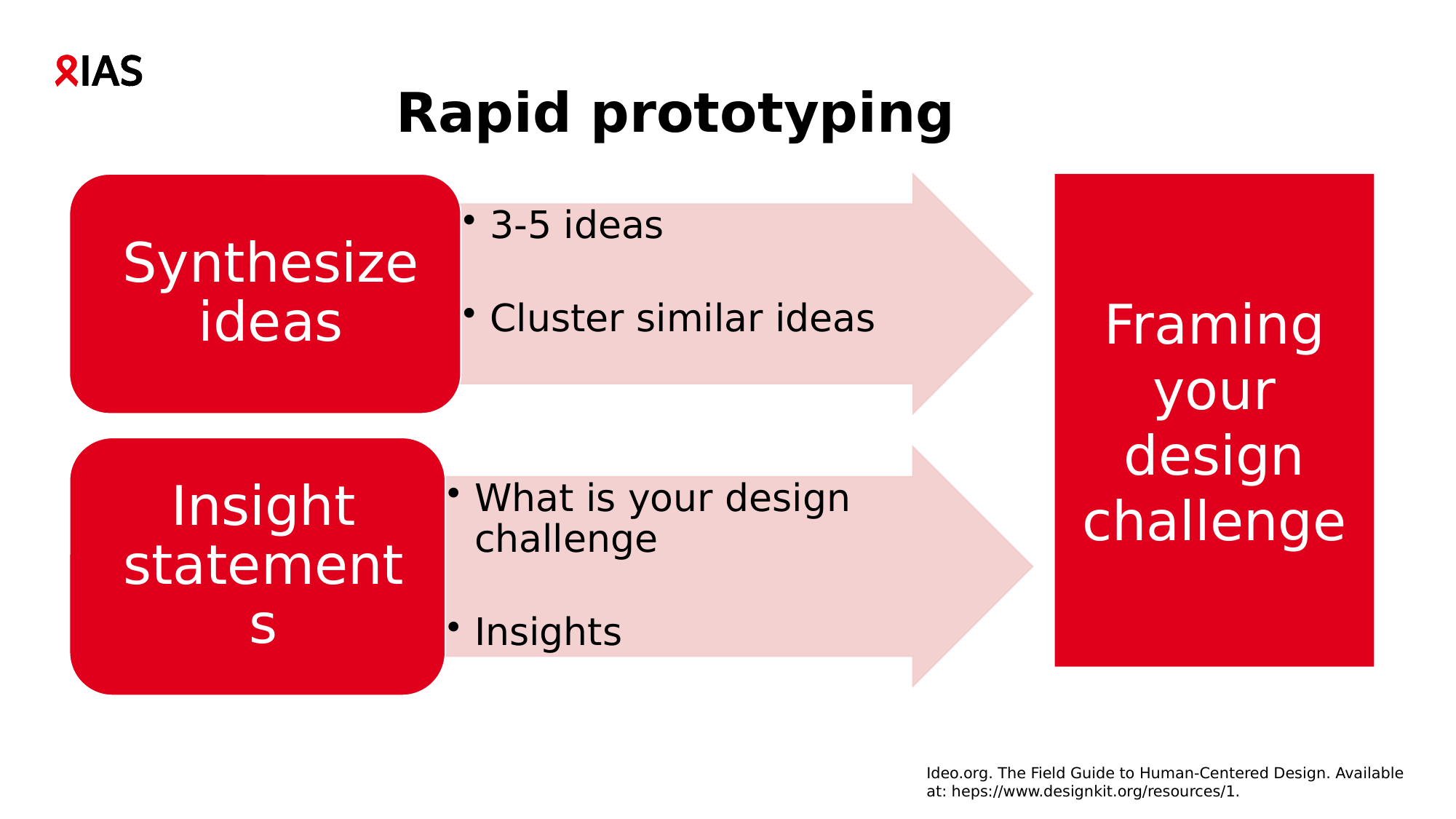

# Rapid prototyping

3-5 ideas

Cluster similar ideas
Synthesize ideas
What is your design challenge

Insights
Insight statements
Framing your design challenge
Ideo.org. The Field Guide to Human-Centered Design. Available at: heps://www.designkit.org/resources/1.